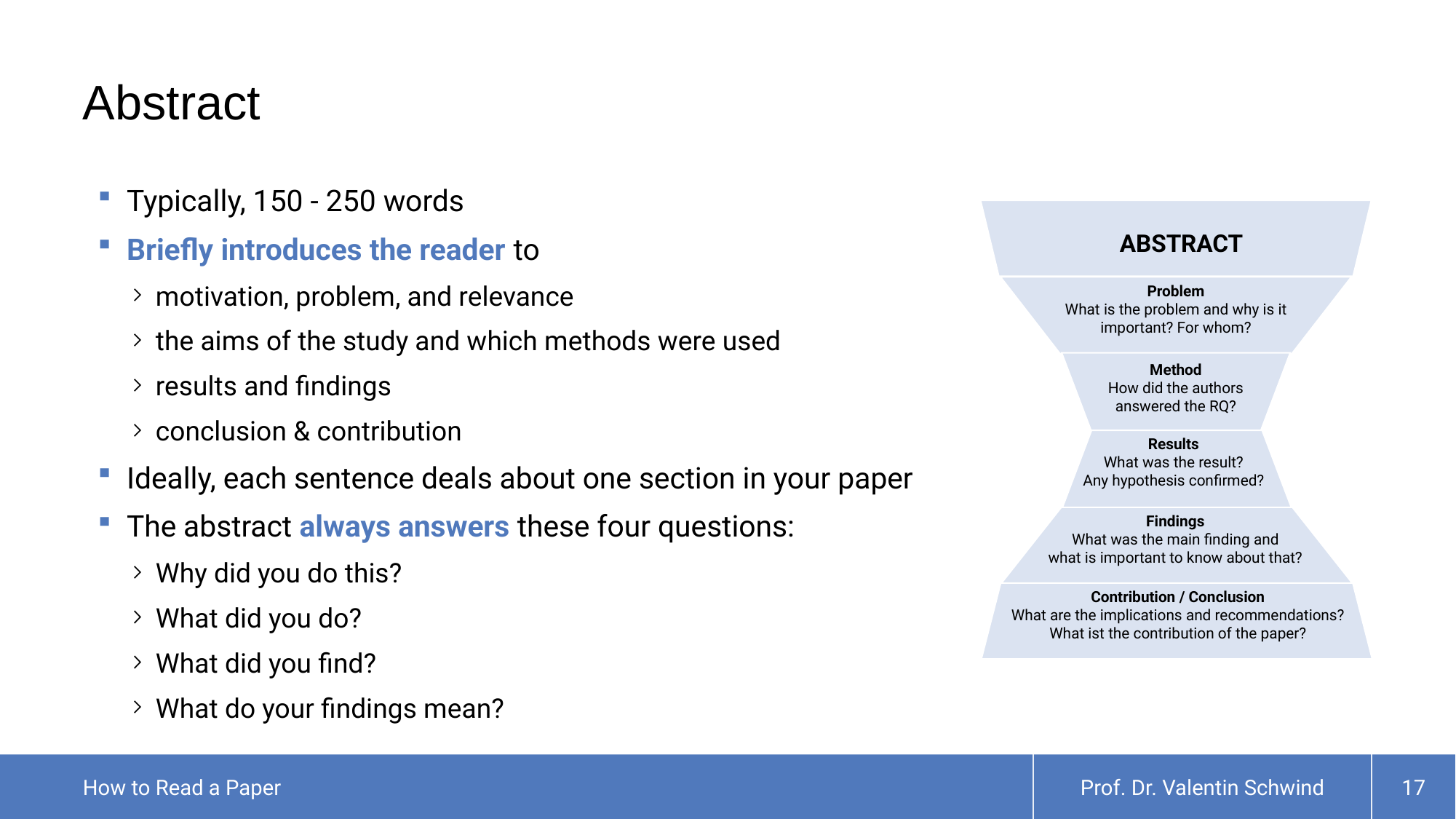

# Abstract
Typically, 150 - 250 words
Briefly introduces the reader to
motivation, problem, and relevance
the aims of the study and which methods were used
results and findings
conclusion & contribution
Ideally, each sentence deals about one section in your paper
The abstract always answers these four questions:
Why did you do this?
What did you do?
What did you find?
What do your findings mean?

ABSTRACT
Problem
What is the problem and why is it
important? For whom?

Method
How did the authors
answered the RQ?
Results
What was the result?
Any hypothesis confirmed?

Findings
What was the main finding and
what is important to know about that?

Contribution / Conclusion
What are the implications and recommendations?
What ist the contribution of the paper?

How to Read a Paper
Prof. Dr. Valentin Schwind
17